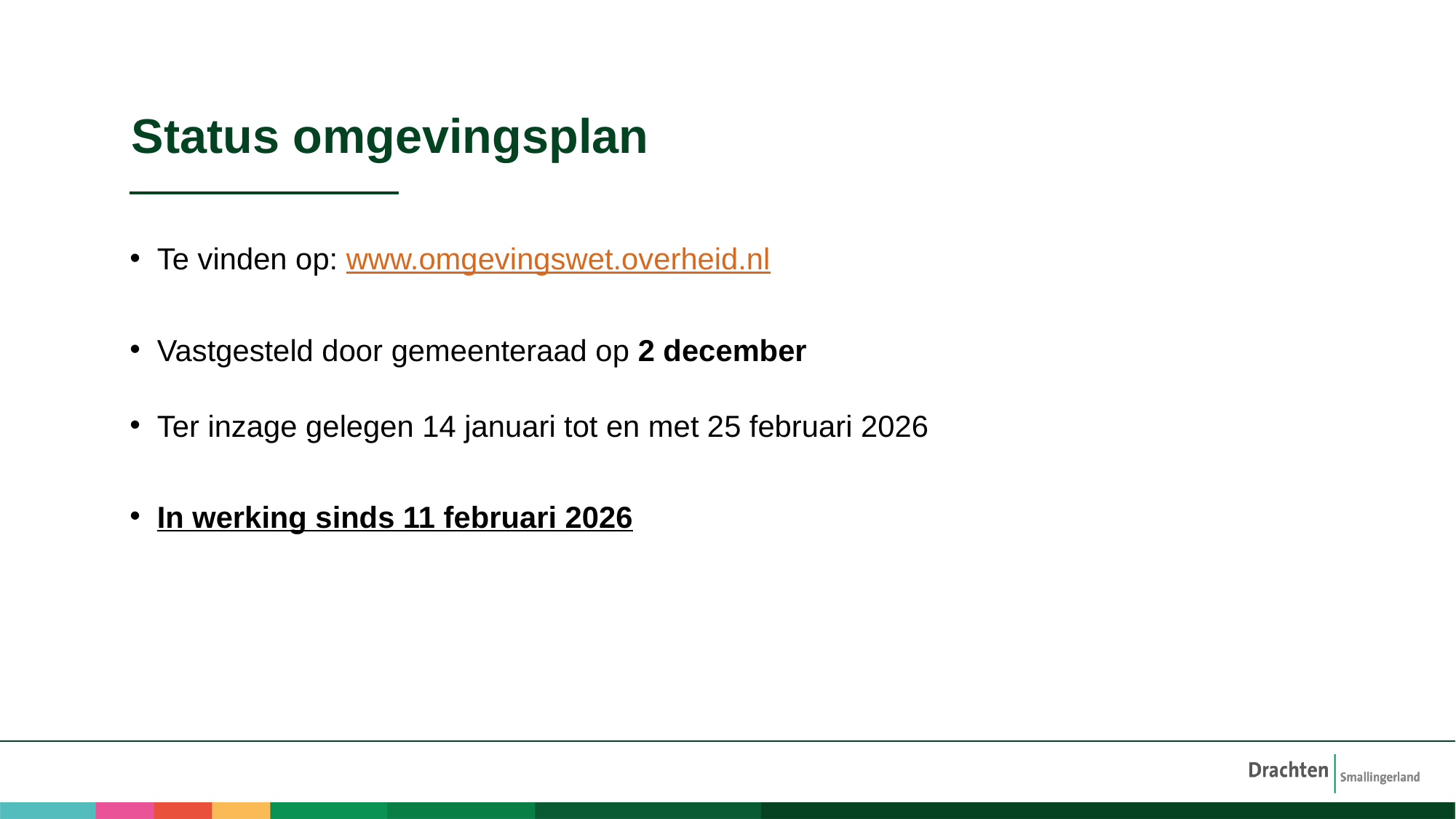

# Status omgevingsplan
Te vinden op: www.omgevingswet.overheid.nl

Vastgesteld door gemeenteraad op 2 december
Ter inzage gelegen 14 januari tot en met 25 februari 2026

In werking sinds 11 februari 2026